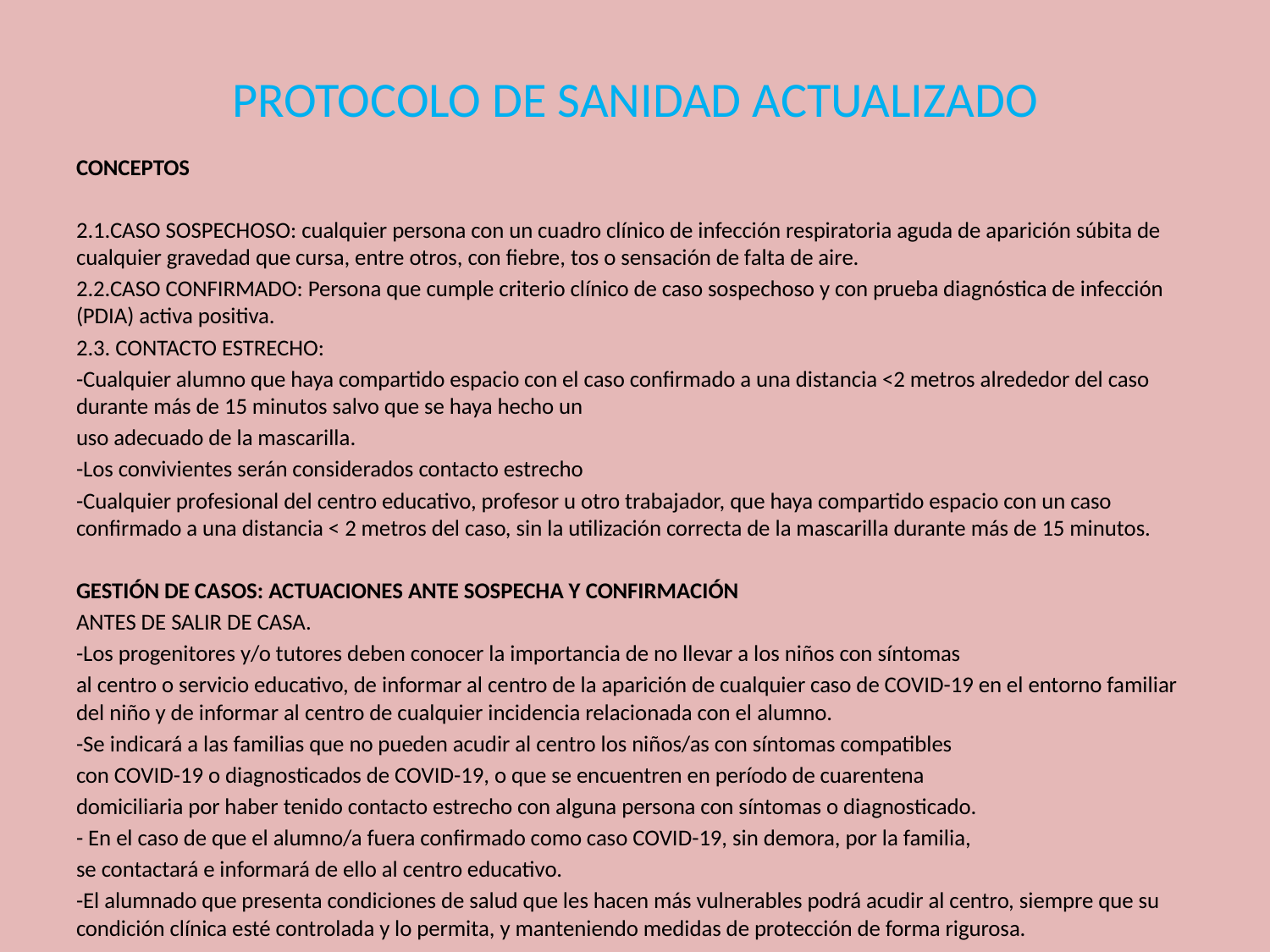

# PROTOCOLO DE SANIDAD ACTUALIZADO
CONCEPTOS

2.1.CASO SOSPECHOSO: cualquier persona con un cuadro clínico de infección respiratoria aguda de aparición súbita de cualquier gravedad que cursa, entre otros, con fiebre, tos o sensación de falta de aire.
2.2.CASO CONFIRMADO: Persona que cumple criterio clínico de caso sospechoso y con prueba diagnóstica de infección (PDIA) activa positiva.
2.3. CONTACTO ESTRECHO:
-Cualquier alumno que haya compartido espacio con el caso confirmado a una distancia <2 metros alrededor del caso durante más de 15 minutos salvo que se haya hecho un
uso adecuado de la mascarilla.
-Los convivientes serán considerados contacto estrecho
-Cualquier profesional del centro educativo, profesor u otro trabajador, que haya compartido espacio con un caso confirmado a una distancia < 2 metros del caso, sin la utilización correcta de la mascarilla durante más de 15 minutos.

GESTIÓN DE CASOS: ACTUACIONES ANTE SOSPECHA Y CONFIRMACIÓN
ANTES DE SALIR DE CASA.
-Los progenitores y/o tutores deben conocer la importancia de no llevar a los niños con síntomas
al centro o servicio educativo, de informar al centro de la aparición de cualquier caso de COVID-19 en el entorno familiar del niño y de informar al centro de cualquier incidencia relacionada con el alumno.
-Se indicará a las familias que no pueden acudir al centro los niños/as con síntomas compatibles
con COVID-19 o diagnosticados de COVID-19, o que se encuentren en período de cuarentena
domiciliaria por haber tenido contacto estrecho con alguna persona con síntomas o diagnosticado.
- En el caso de que el alumno/a fuera confirmado como caso COVID-19, sin demora, por la familia,
se contactará e informará de ello al centro educativo.
-El alumnado que presenta condiciones de salud que les hacen más vulnerables podrá acudir al centro, siempre que su condición clínica esté controlada y lo permita, y manteniendo medidas de protección de forma rigurosa.